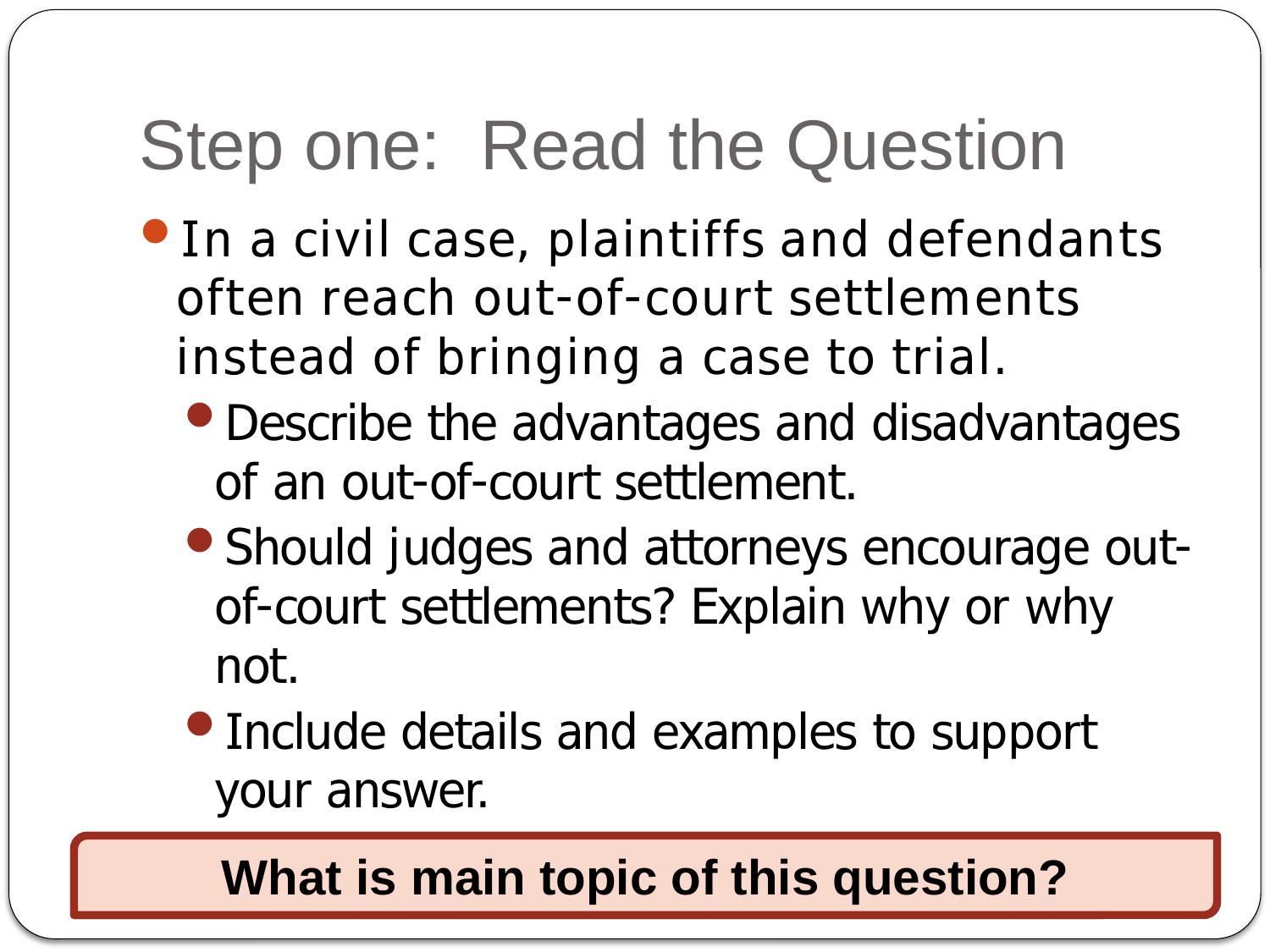

# Step one:  Read the Question
In a civil case, plaintiffs and defendants often reach out-of-court settlements instead of bringing a case to trial.
Describe the advantages and disadvantages of an out-of-court settlement.
Should judges and attorneys encourage out-of-court settlements? Explain why or why not.
Include details and examples to support your answer.

What is this question asking you to do?
What is main topic of this question?